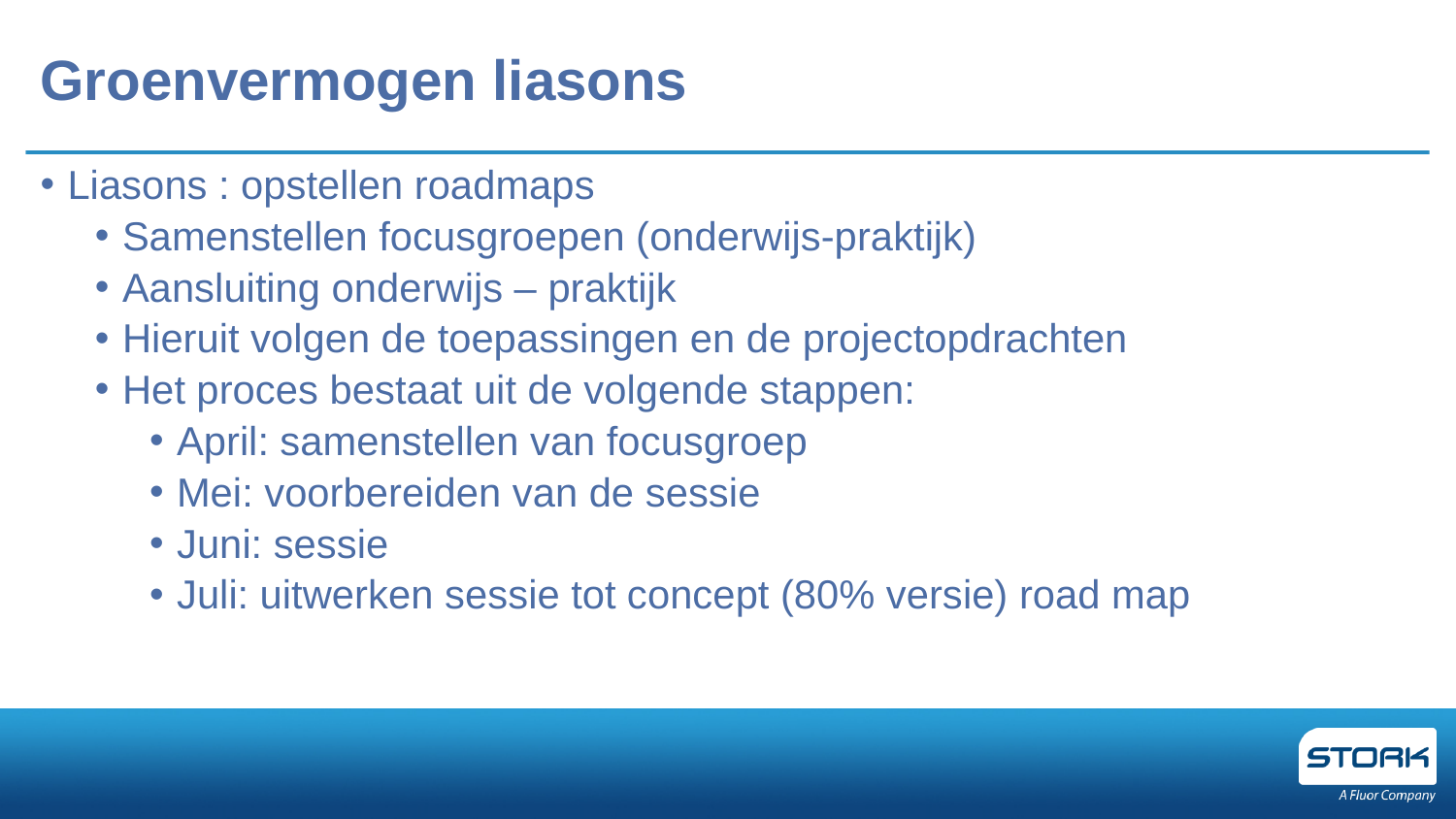

# Groenvermogen liasons
Liasons : opstellen roadmaps
Samenstellen focusgroepen (onderwijs-praktijk)
Aansluiting onderwijs – praktijk
Hieruit volgen de toepassingen en de projectopdrachten
Het proces bestaat uit de volgende stappen:
April: samenstellen van focusgroep
Mei: voorbereiden van de sessie
Juni: sessie
Juli: uitwerken sessie tot concept (80% versie) road map